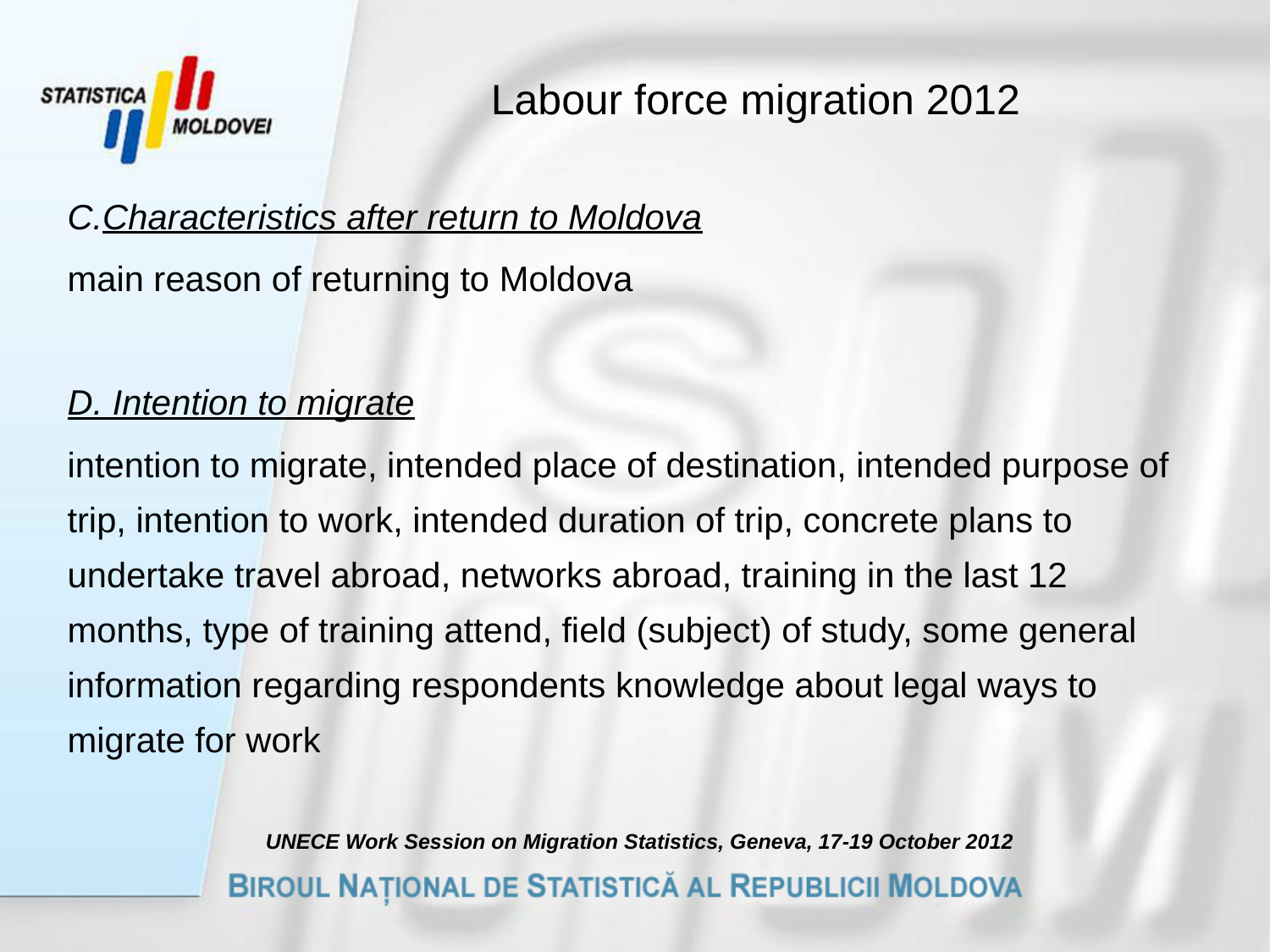

Labour force migration 2012
Characteristics after return to Moldova
main reason of returning to Moldova

D. Intention to migrate
intention to migrate, intended place of destination, intended purpose of trip, intention to work, intended duration of trip, concrete plans to undertake travel abroad, networks abroad, training in the last 12 months, type of training attend, field (subject) of study, some general information regarding respondents knowledge about legal ways to migrate for work
UNECE Work Session on Migration Statistics, Geneva, 17-19 October 2012